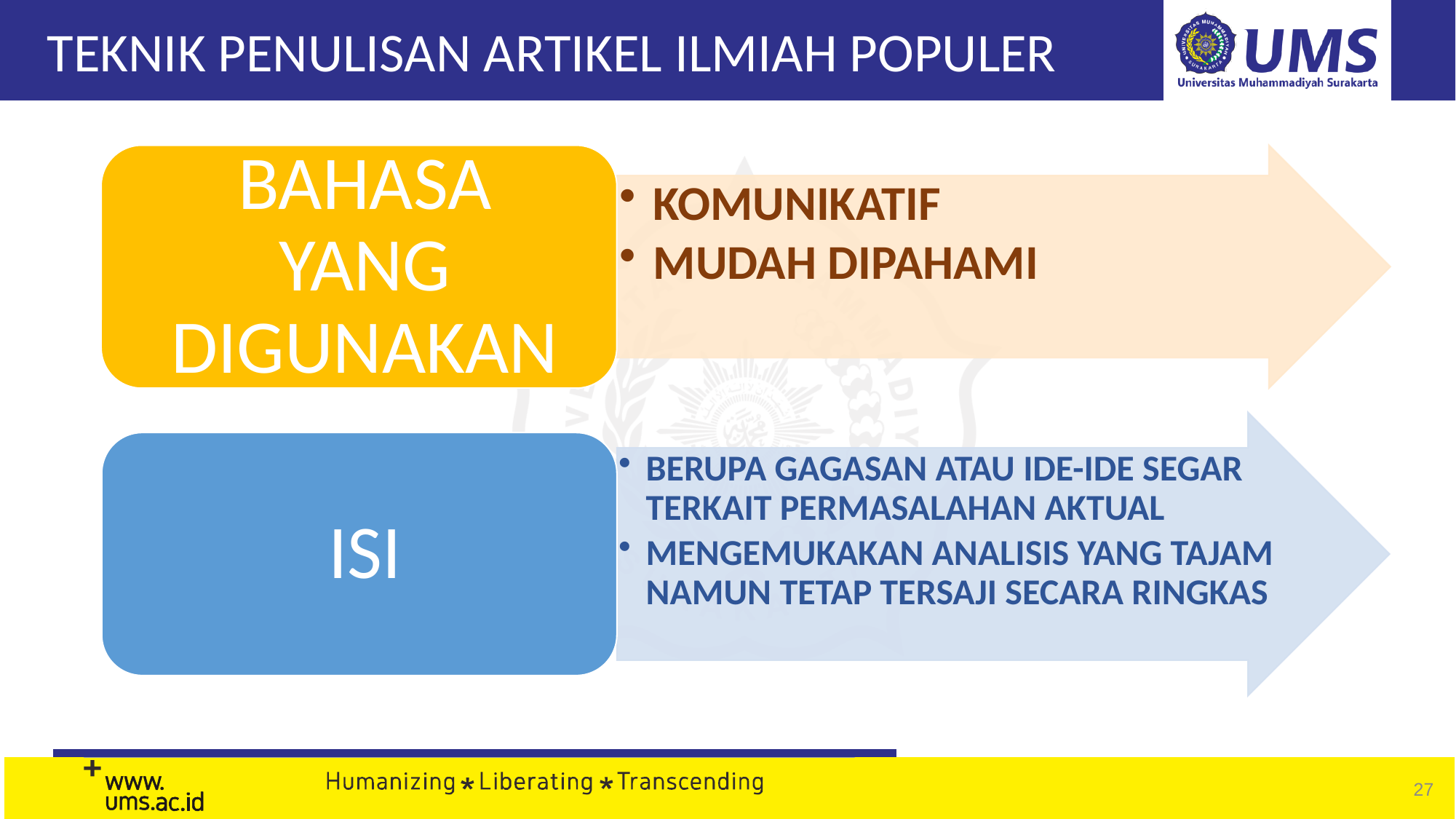

# TEKNIK PENULISAN ARTIKEL ILMIAH POPULER
KOMUNIKATIF
MUDAH DIPAHAMI
BAHASA YANG DIGUNAKAN
BERUPA GAGASAN ATAU IDE-IDE SEGAR TERKAIT PERMASALAHAN AKTUAL
MENGEMUKAKAN ANALISIS YANG TAJAM NAMUN TETAP TERSAJI SECARA RINGKAS
ISI
27